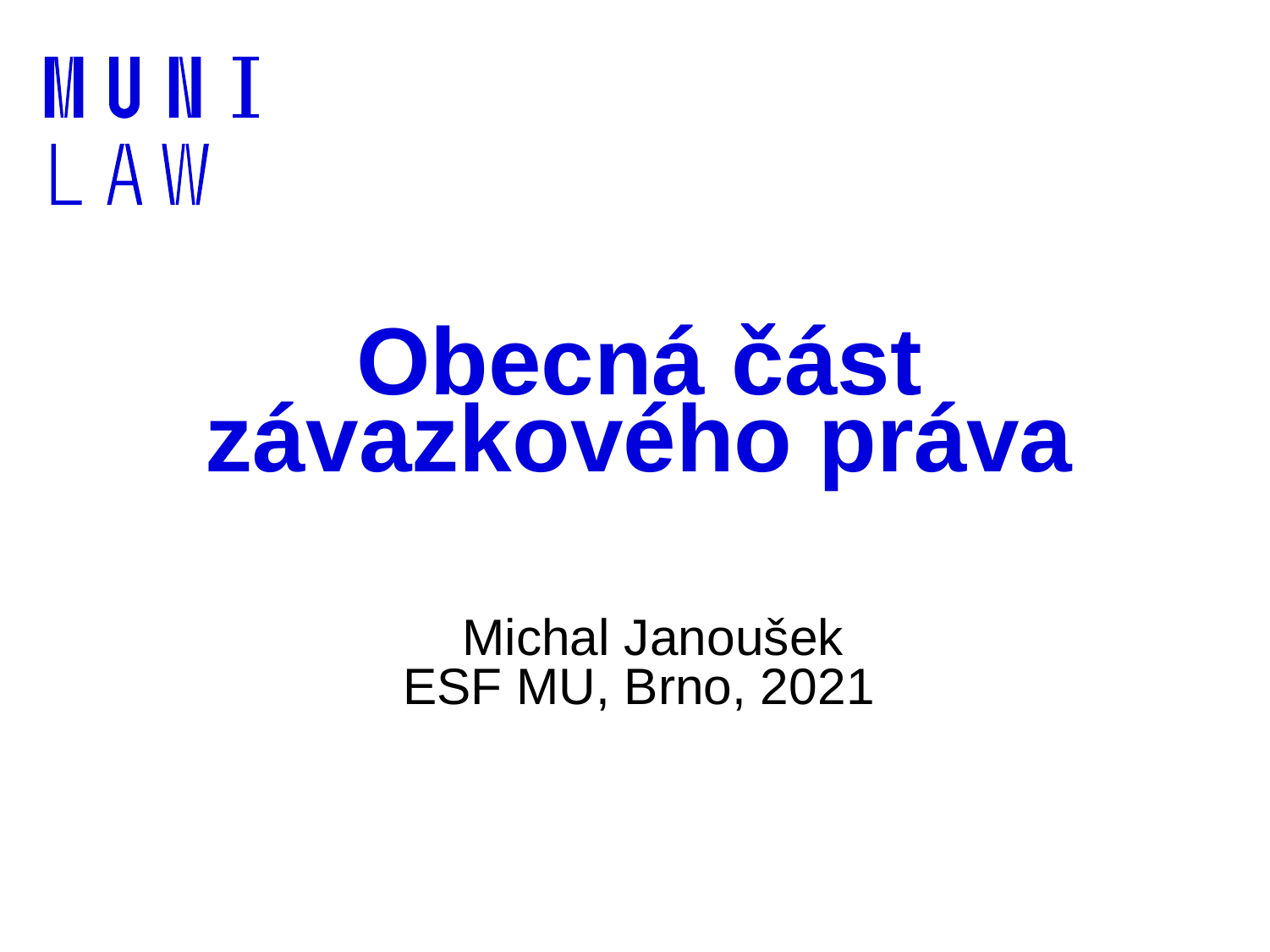

# Obecná část závazkového práva
  Michal Janoušek
ESF MU, Brno, 2021